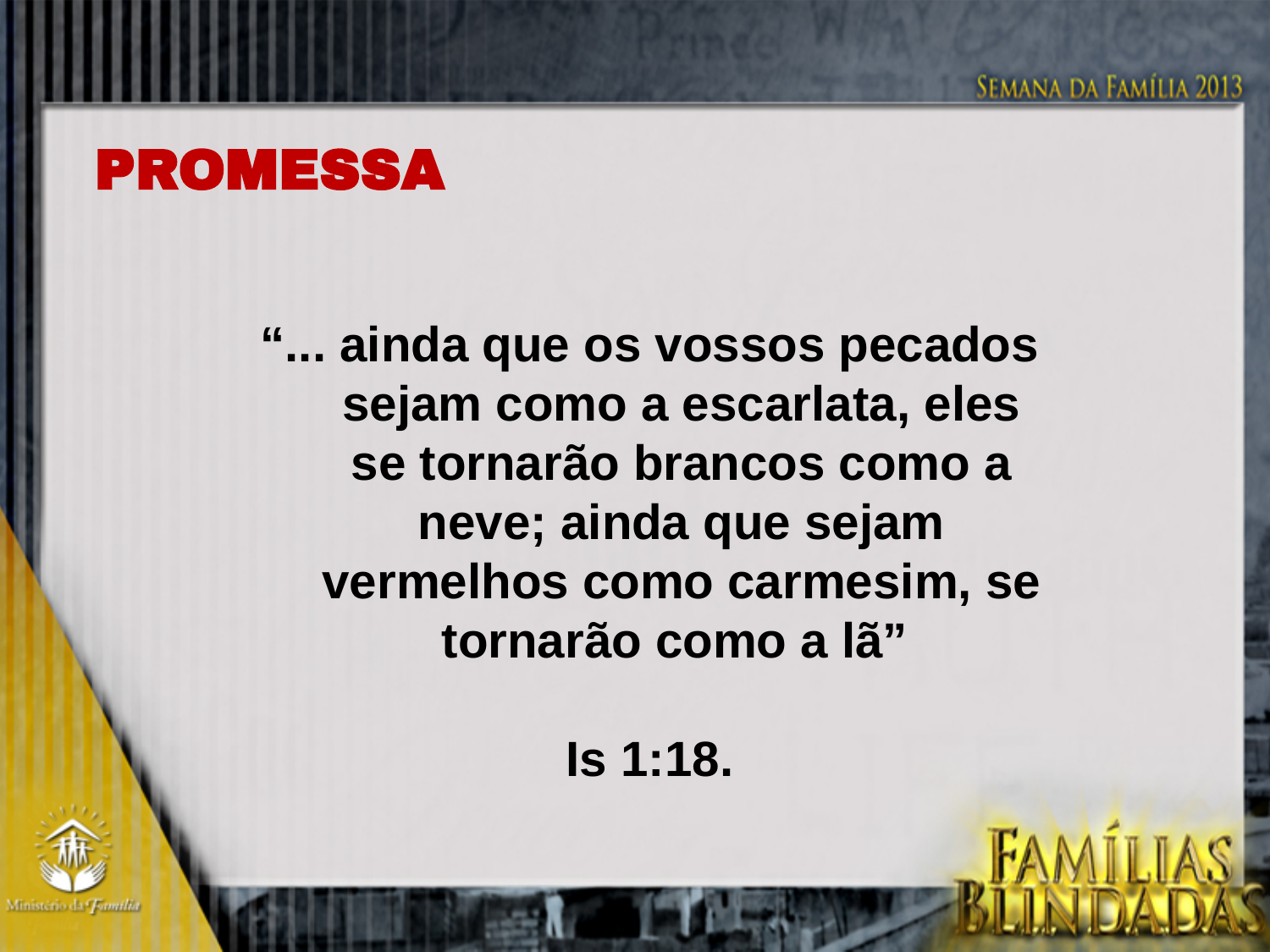

PROMESSA
“... ainda que os vossos pecados sejam como a escarlata, eles se tornarão brancos como a neve; ainda que sejam vermelhos como carmesim, se tornarão como a lã”

Is 1:18.